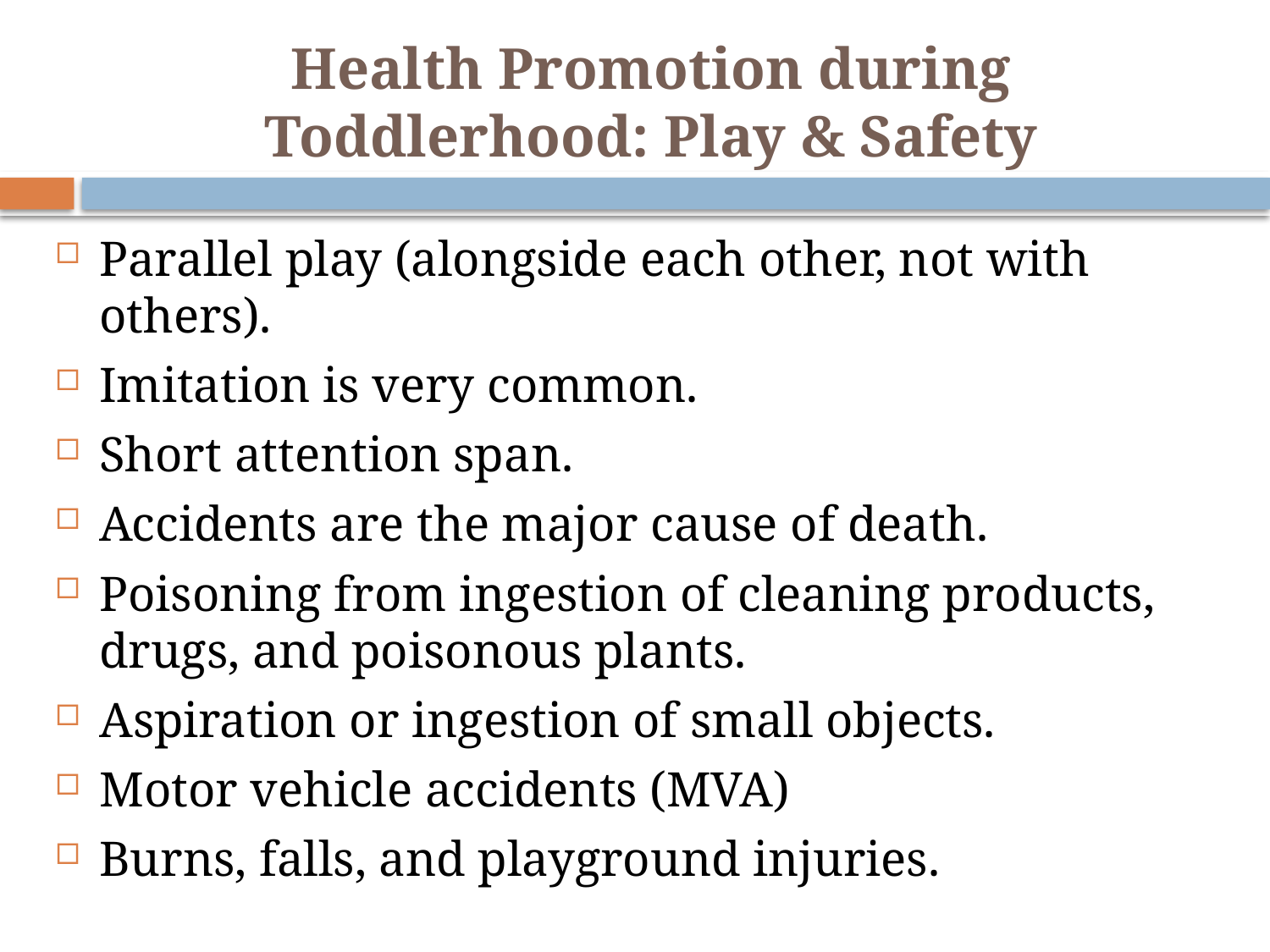

# Health Promotion during Toddlerhood: Play & Safety
Parallel play (alongside each other, not with others).
Imitation is very common.
Short attention span.
Accidents are the major cause of death.
Poisoning from ingestion of cleaning products, drugs, and poisonous plants.
Aspiration or ingestion of small objects.
Motor vehicle accidents (MVA)
Burns, falls, and playground injuries.